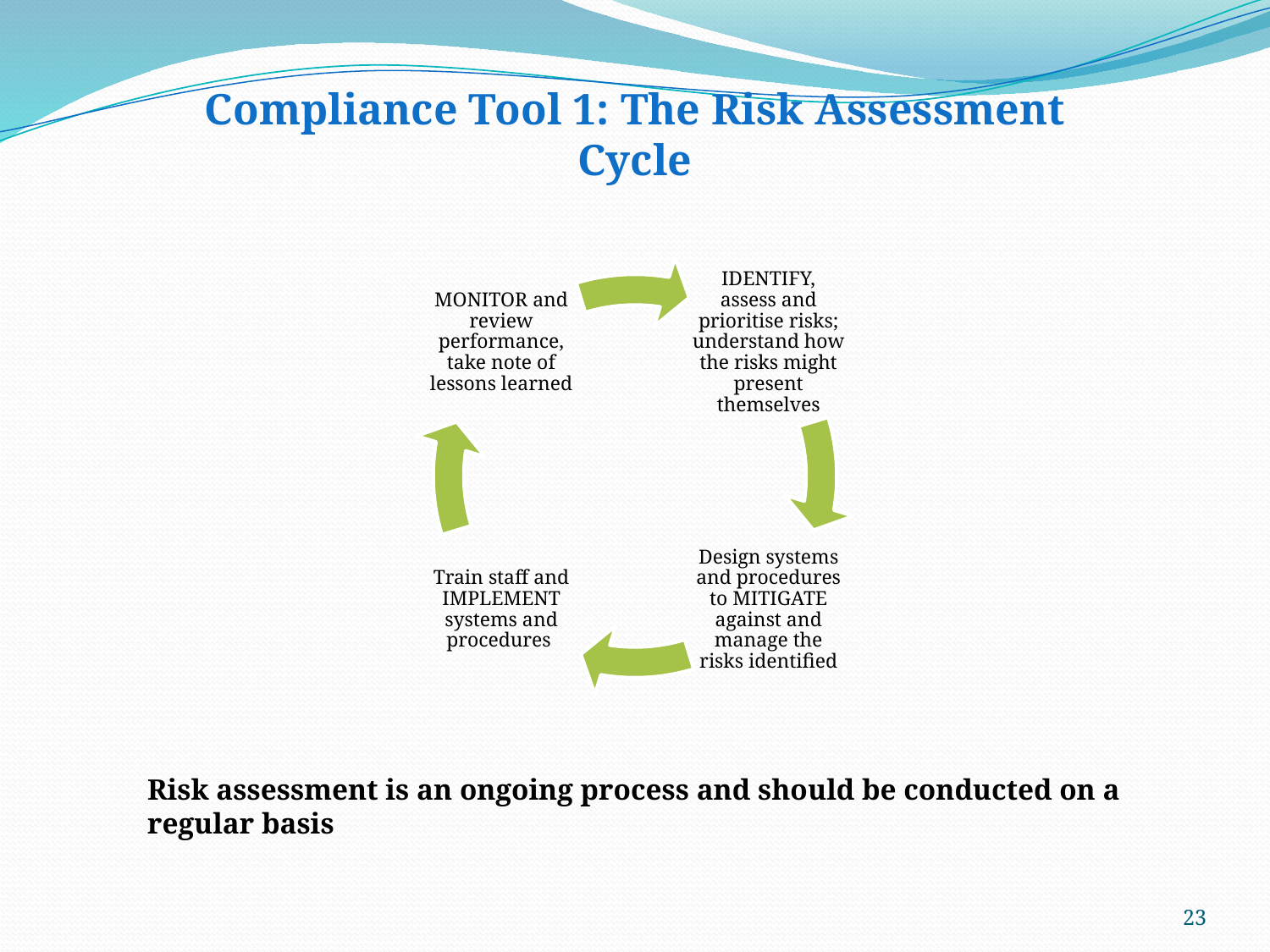

Compliance Tool 1: The Risk Assessment Cycle
IDENTIFY, assess and prioritise risks; understand how the risks might present themselves
Design systems and procedures to MITIGATE against and manage the risks identified
Train staff and IMPLEMENT systems and procedures
MONITOR and review performance, take note of lessons learned
Risk assessment is an ongoing process and should be conducted on a regular basis
23